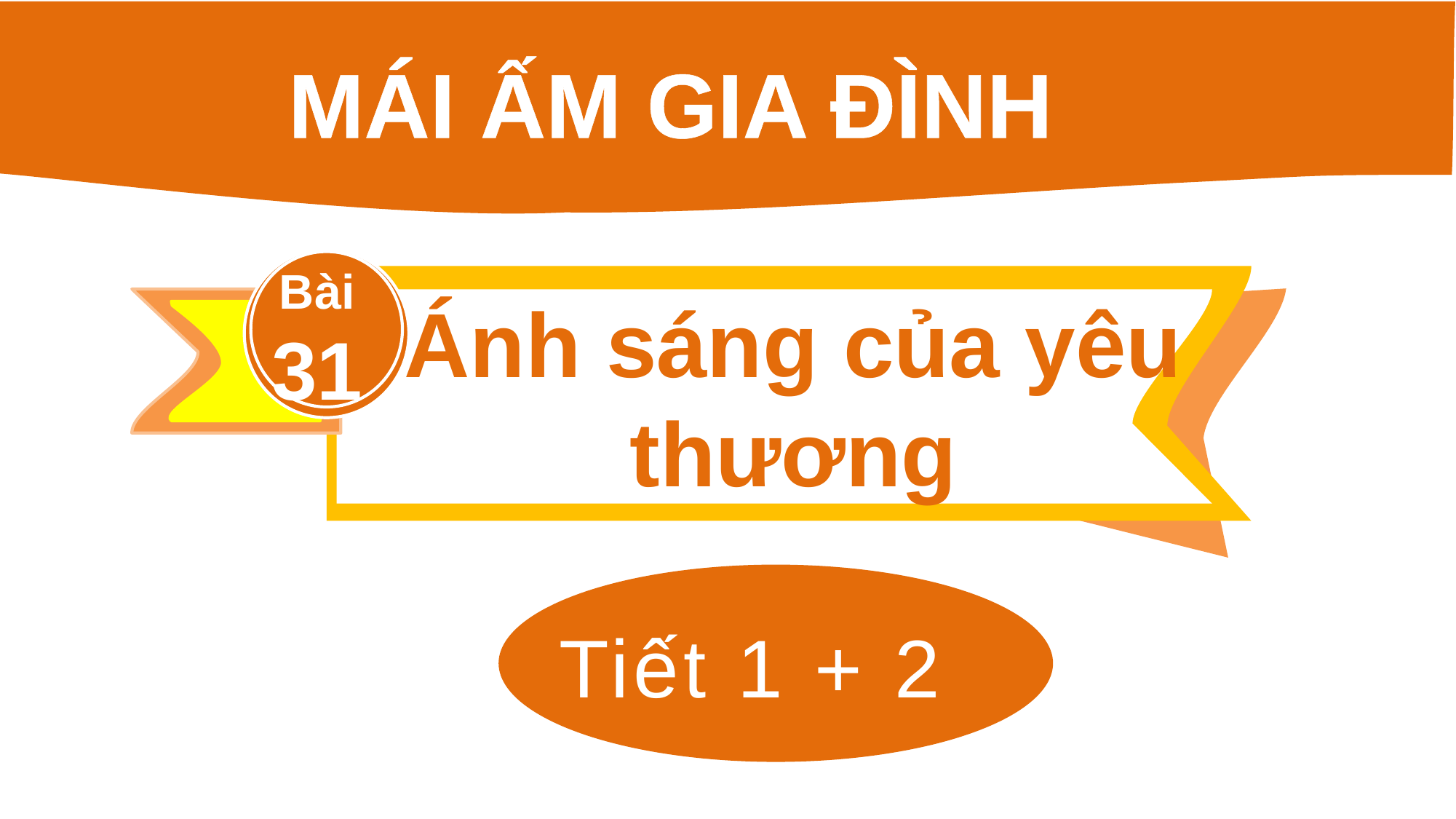

MÁI ẤM GIA ĐÌNH

Bài
31

Ánh sáng của yêu thương

Tiết 1 + 2